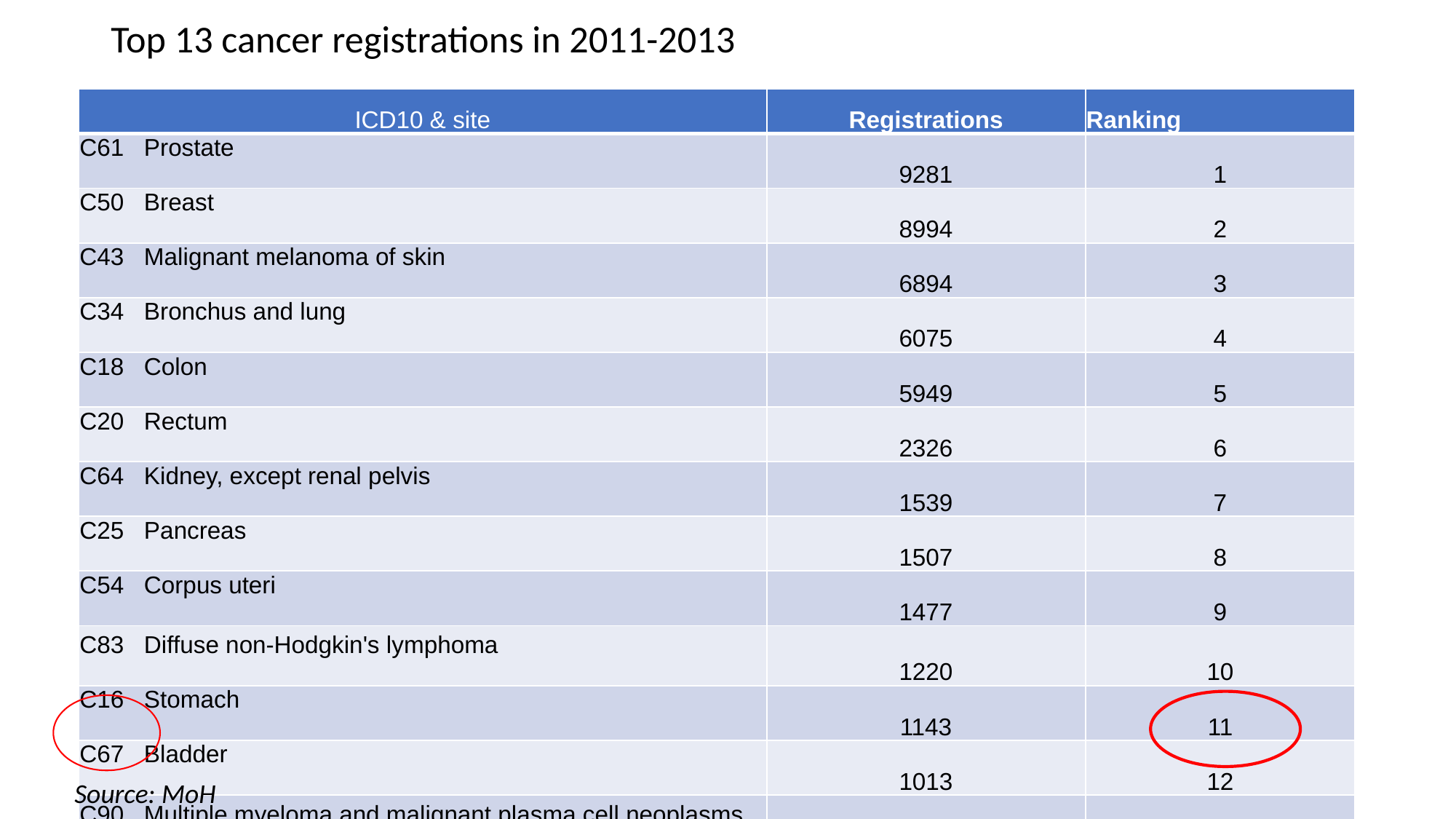

# Top 13 cancer registrations in 2011-2013
| ICD10 & site | Registrations | Ranking |
| --- | --- | --- |
| C61 Prostate | 9281 | 1 |
| C50 Breast | 8994 | 2 |
| C43 Malignant melanoma of skin | 6894 | 3 |
| C34 Bronchus and lung | 6075 | 4 |
| C18 Colon | 5949 | 5 |
| C20 Rectum | 2326 | 6 |
| C64 Kidney, except renal pelvis | 1539 | 7 |
| C25 Pancreas | 1507 | 8 |
| C54 Corpus uteri | 1477 | 9 |
| C83 Diffuse non-Hodgkin's lymphoma | 1220 | 10 |
| C16 Stomach | 1143 | 11 |
| C67 Bladder | 1013 | 12 |
| C90 Multiple myeloma and malignant plasma cell neoplasms | 1011 | 13 |

6
Source: MoH